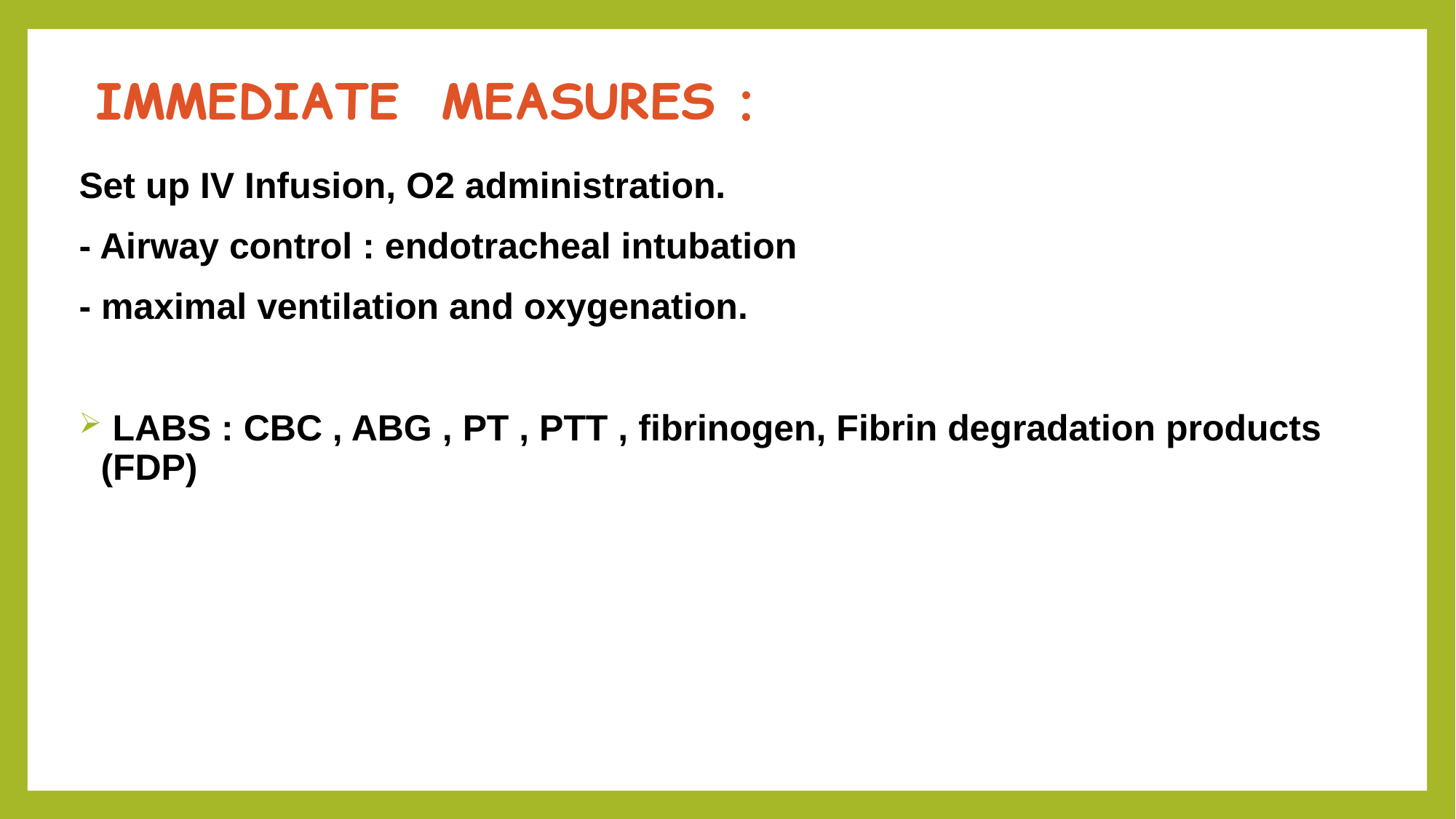

# IMMEDIATE  MEASURES :
Set up IV Infusion, O2 administration.
- Airway control : endotracheal intubation
- maximal ventilation and oxygenation.

 LABS : CBC , ABG , PT , PTT , fibrinogen, Fibrin degradation products (FDP)